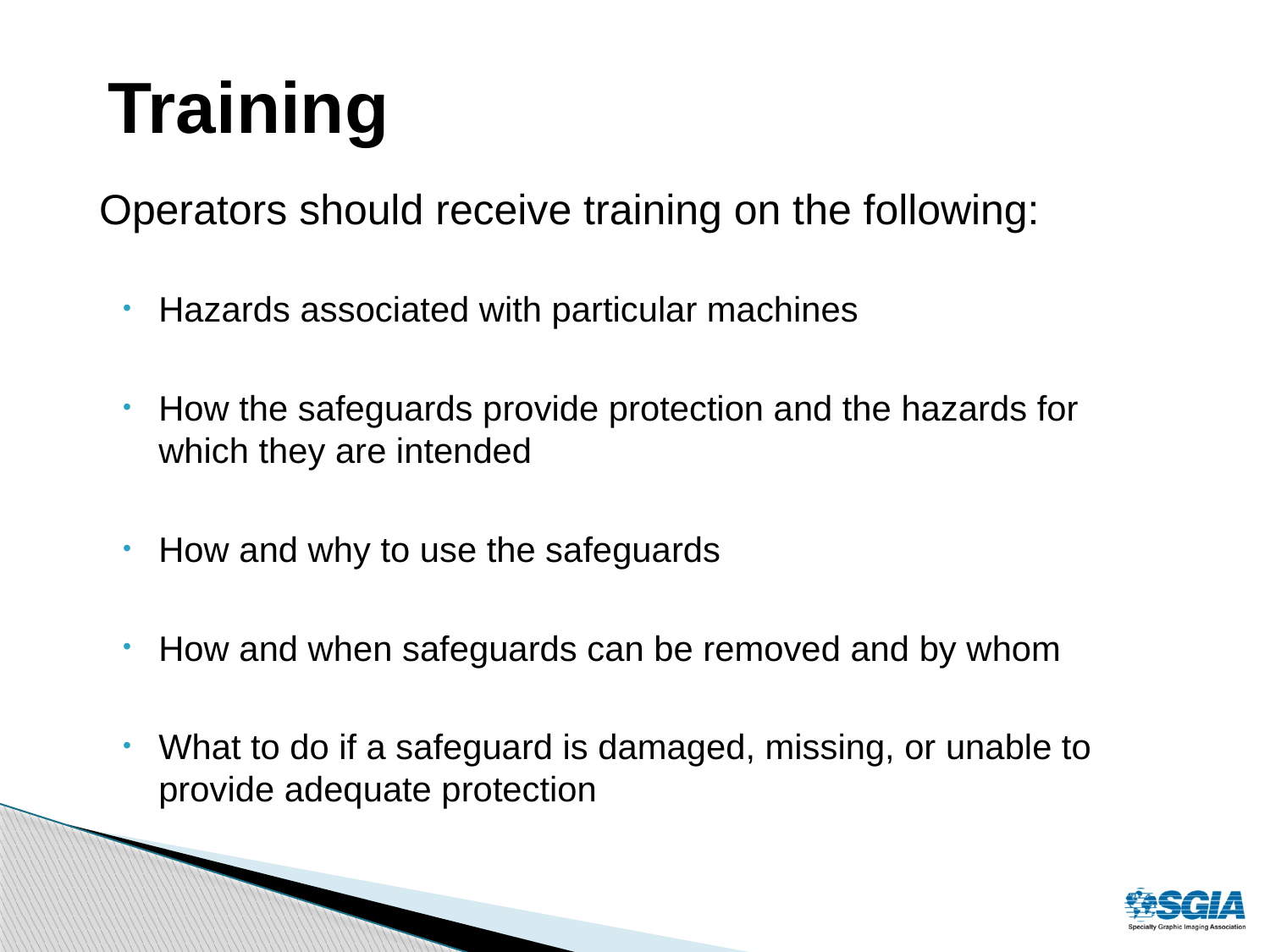

# Training
Operators should receive training on the following:
Hazards associated with particular machines

How the safeguards provide protection and the hazards for which they are intended

How and why to use the safeguards

How and when safeguards can be removed and by whom

What to do if a safeguard is damaged, missing, or unable to provide adequate protection